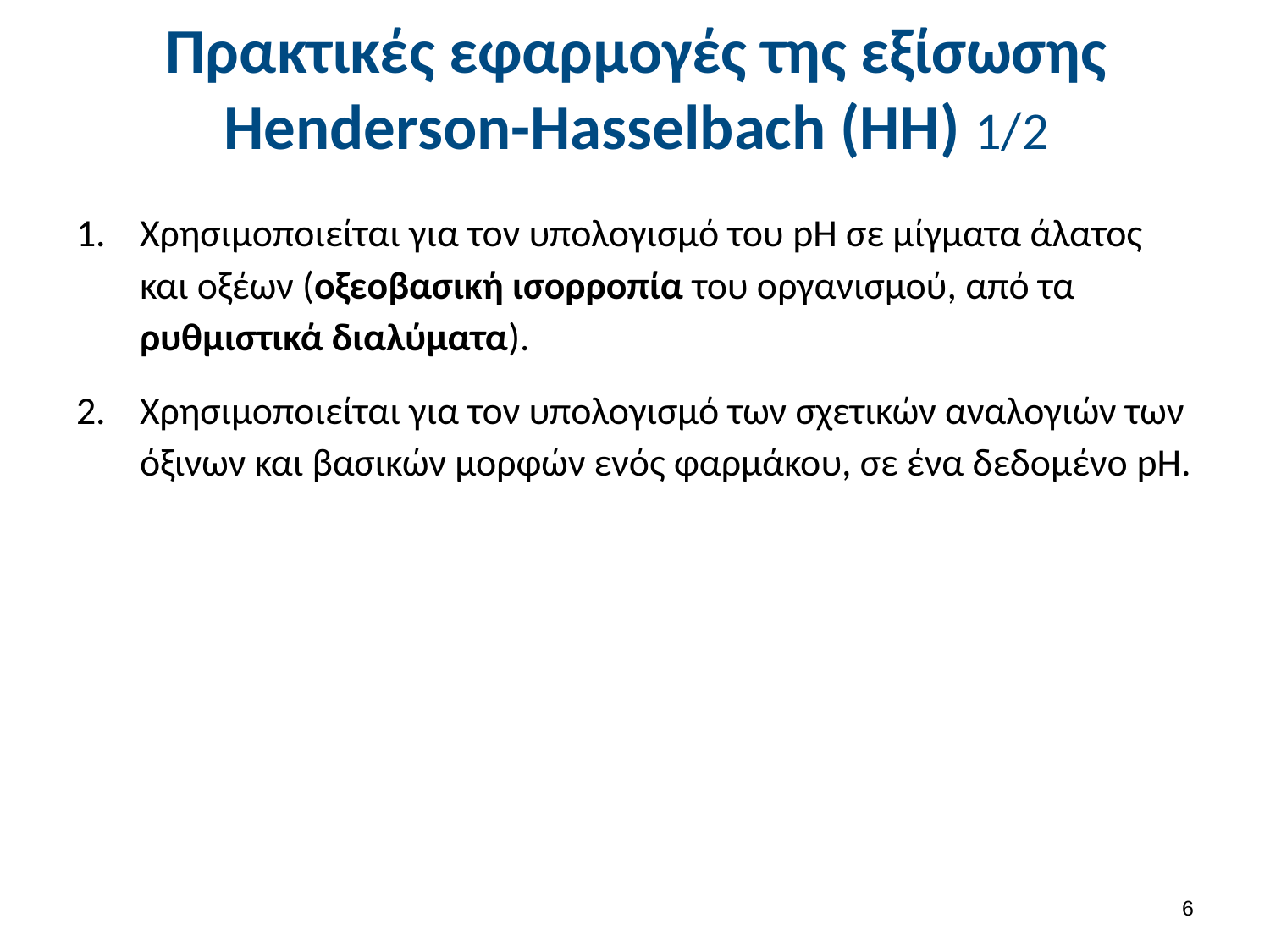

# Πρακτικές εφαρμογές της εξίσωσης Henderson-Hasselbach (ΗΗ) 1/2
Χρησιμοποιείται για τον υπολογισμό του pH σε μίγματα άλατος και οξέων (οξεοβασική ισορροπία του οργανισμού, από τα  ρυθμιστικά διαλύματα).
Χρησιμοποιείται για τον υπολογισμό των σχετικών αναλογιών των όξινων και βασικών μορφών ενός φαρμάκου, σε ένα δεδομένο pΗ.
6